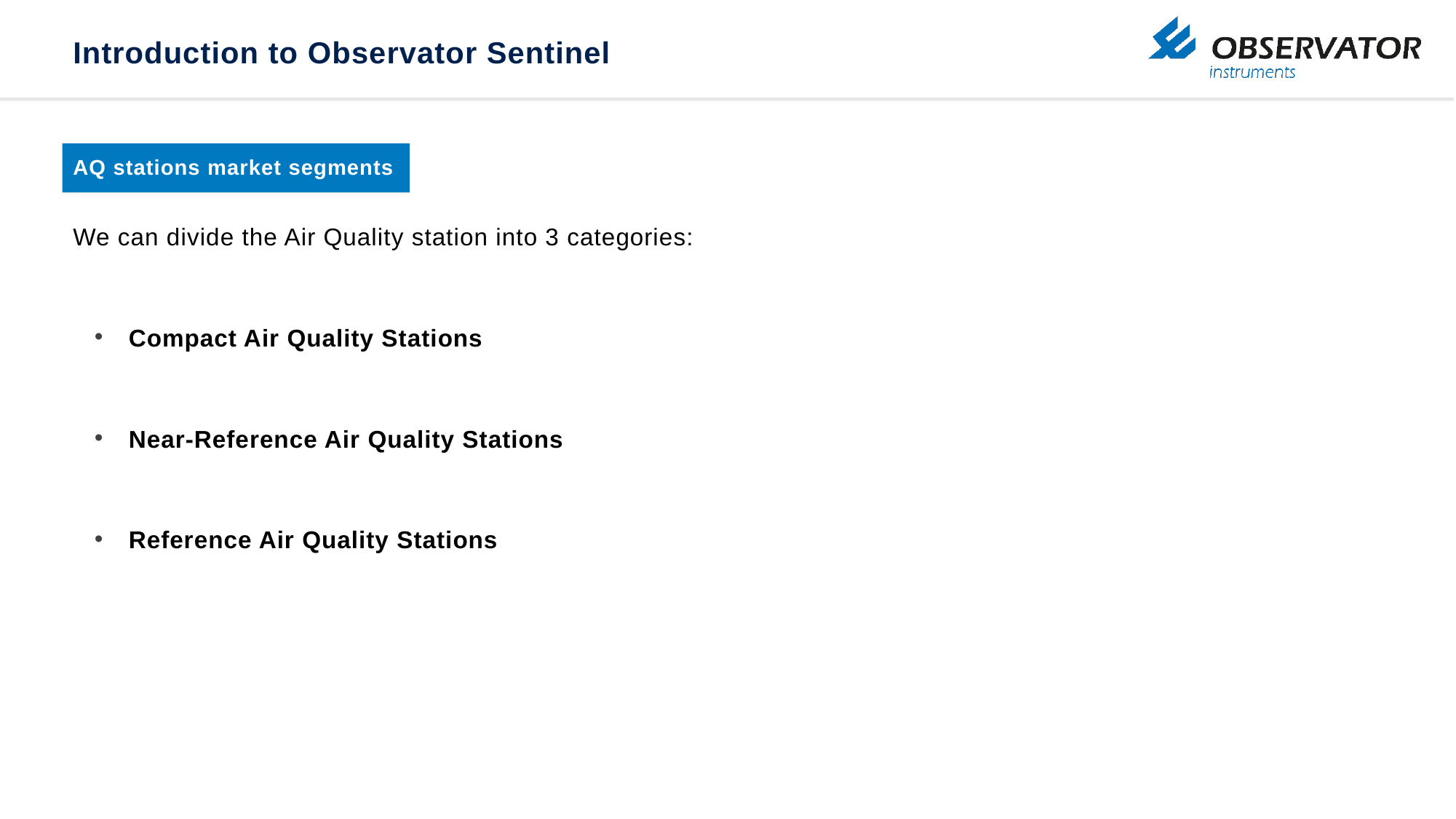

# Introduction to Observator Sentinel
AQ stations market segments
We can divide the Air Quality station into 3 categories:

Compact Air Quality Stations

Near-Reference Air Quality Stations

Reference Air Quality Stations